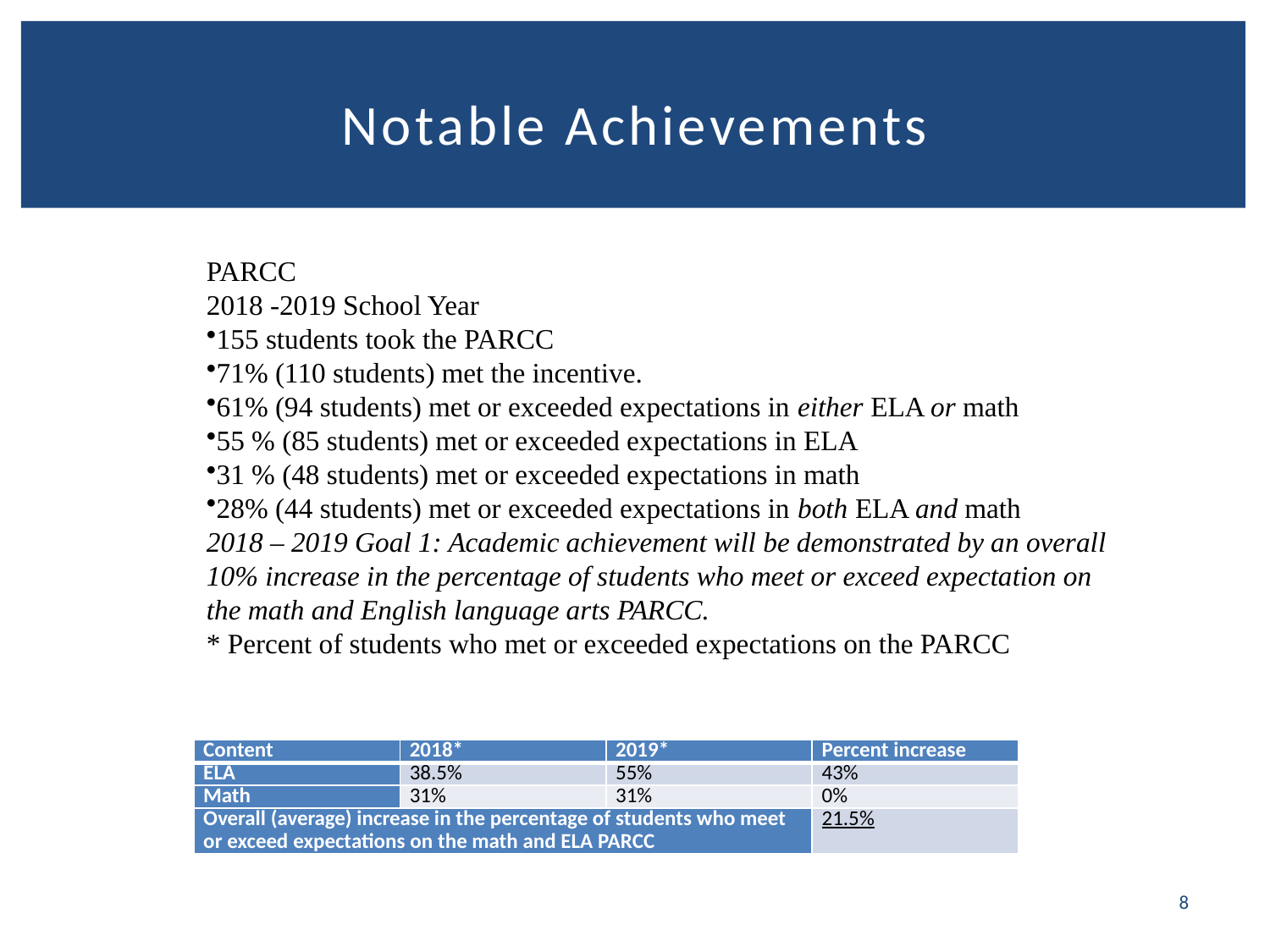

# Notable Achievements

PARCC
2018 -2019 School Year
155 students took the PARCC
71% (110 students) met the incentive.
61% (94 students) met or exceeded expectations in either ELA or math
55 % (85 students) met or exceeded expectations in ELA
31 % (48 students) met or exceeded expectations in math
28% (44 students) met or exceeded expectations in both ELA and math
2018 – 2019 Goal 1: Academic achievement will be demonstrated by an overall 10% increase in the percentage of students who meet or exceed expectation on the math and English language arts PARCC.
* Percent of students who met or exceeded expectations on the PARCC

| Content | 2018\* | 2019\* | Percent increase |
| --- | --- | --- | --- |
| ELA | 38.5% | 55% | 43% |
| Math | 31% | 31% | 0% |
| Overall (average) increase in the percentage of students who meet or exceed expectations on the math and ELA PARCC |  |  | 21.5% |
8